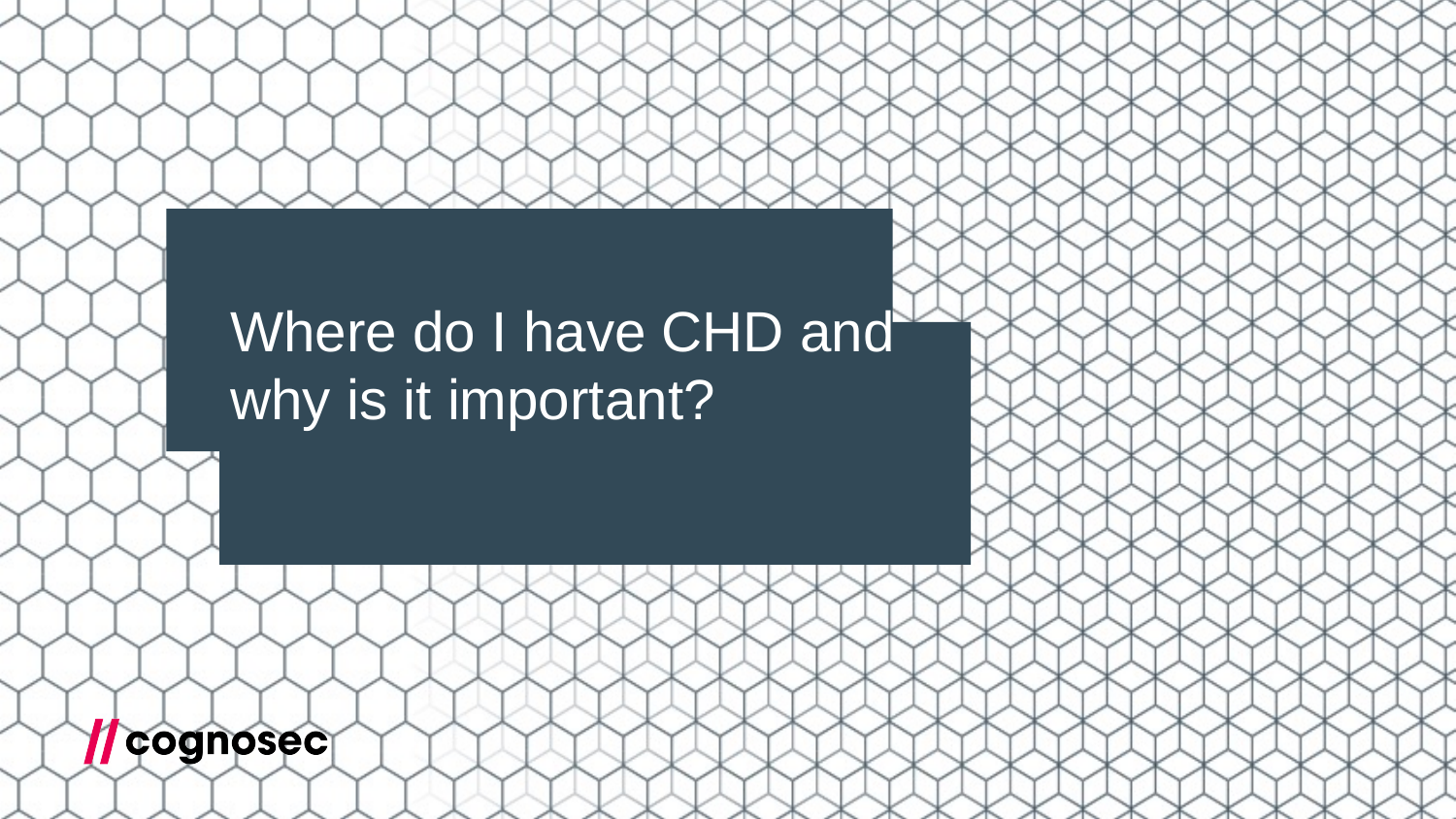

Where do I have CHD and why is it important?